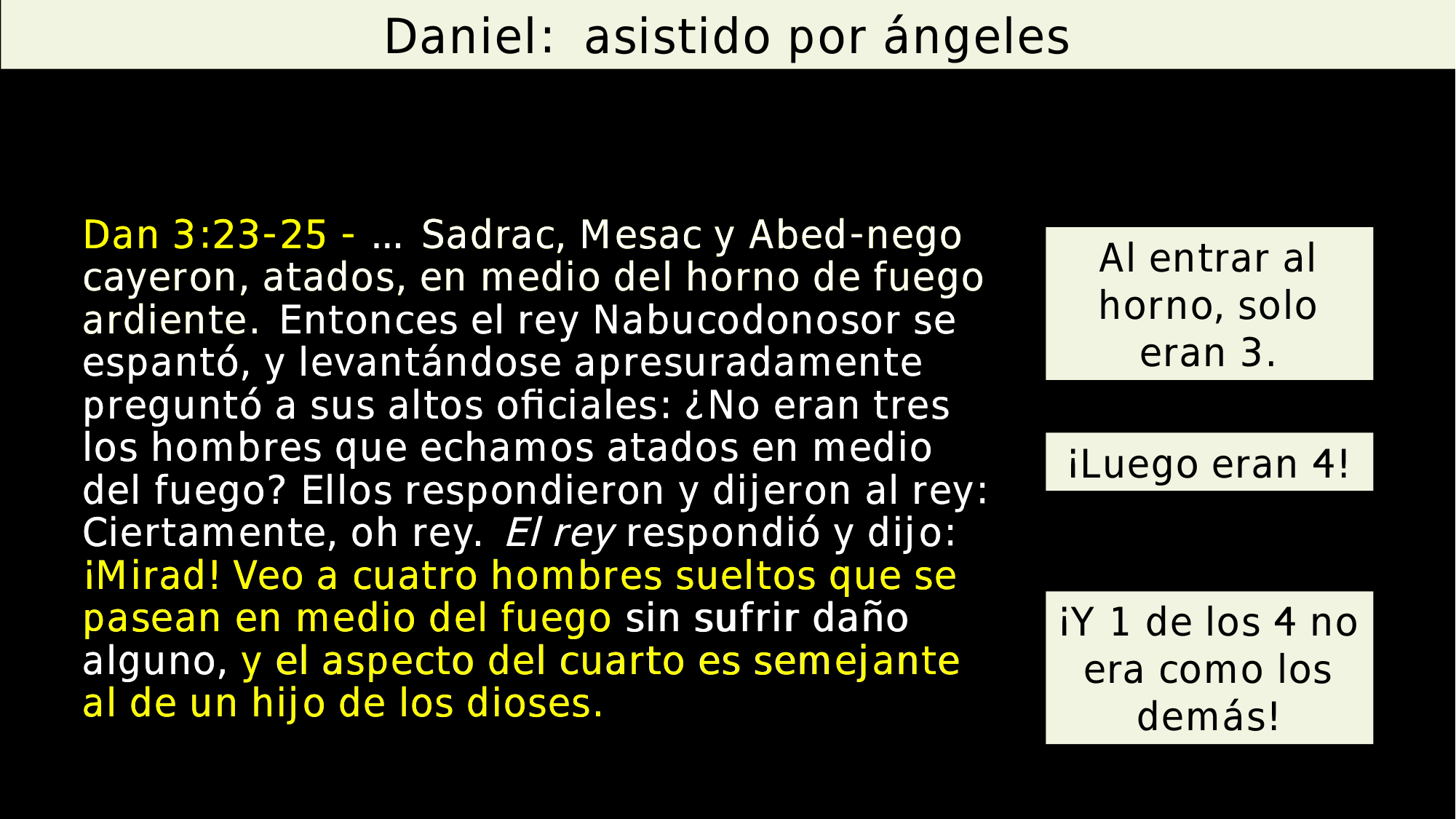

Daniel:  asistido por ángeles
Dan 3:23-25 - … Sadrac, Mesac y Abed-nego cayeron, atados, en medio del horno de fuego ardiente.  Entonces el rey Nabucodonosor se espantó, y levantándose apresuradamente preguntó a sus altos oficiales: ¿No eran tres los hombres que echamos atados en medio del fuego? Ellos respondieron y dijeron al rey: Ciertamente, oh rey.  El rey respondió y dijo: ¡Mirad! Veo a cuatro hombres sueltos que se pasean en medio del fuego sin sufrir daño alguno, y el aspecto del cuarto es semejante al de un hijo de los dioses.
Dan 3:23-25 - … Sadrac, Mesac y Abed-nego cayeron, atados, en medio del horno de fuego ardiente.  Entonces el rey Nabucodonosor se espantó, y levantándose apresuradamente preguntó a sus altos oficiales: ¿No eran tres los hombres que echamos atados en medio del fuego? Ellos respondieron y dijeron al rey: Ciertamente, oh rey.  El rey respondió y dijo: ¡Mirad! Veo a cuatro hombres sueltos que se pasean en medio del fuego sin sufrir daño alguno, y el aspecto del cuarto es semejante al de un hijo de los dioses.
Al entrar al horno, solo eran 3.
¡Luego eran 4!
¡Y 1 de los 4 no era como los demás!